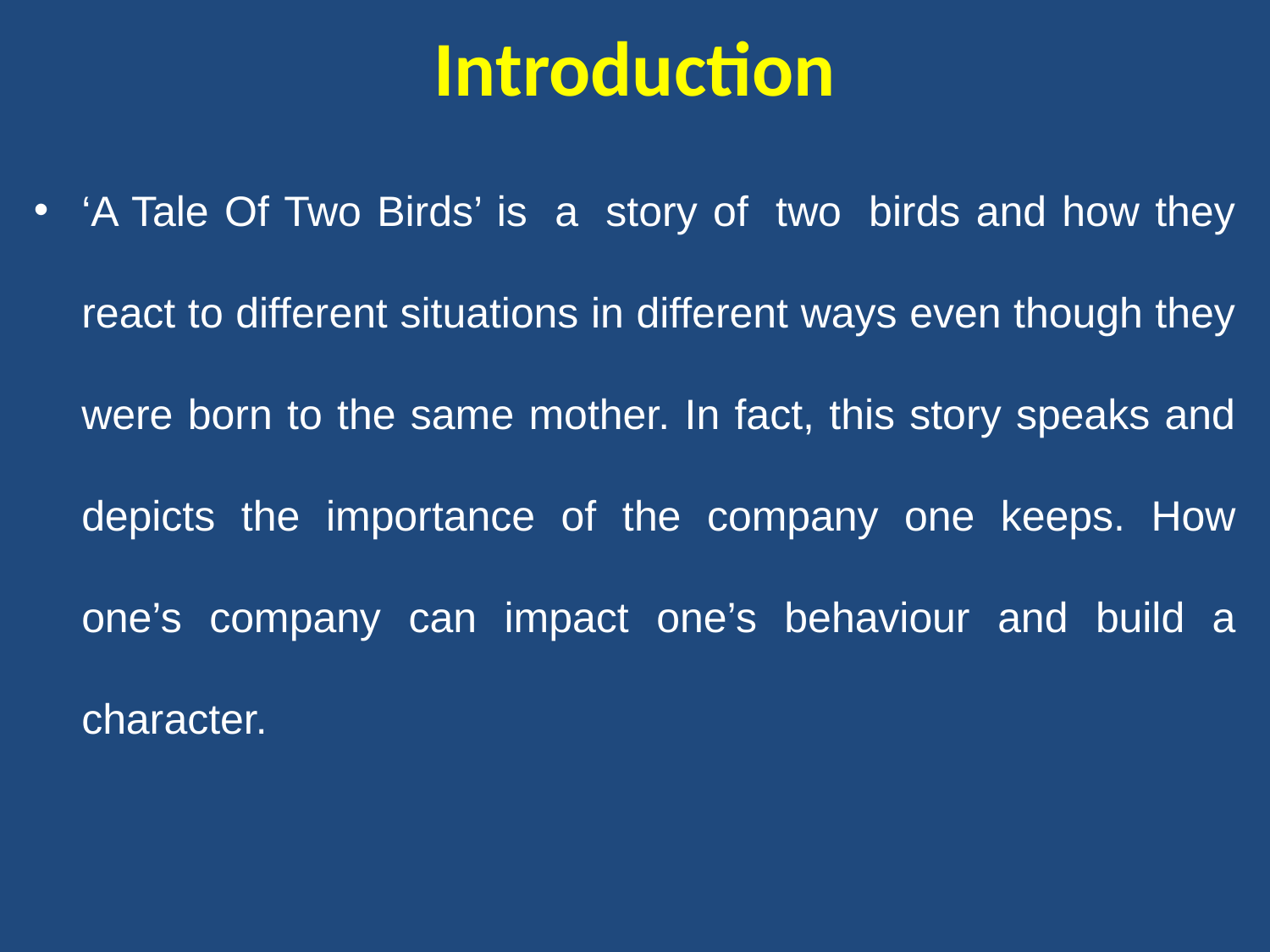

# Introduction
‘A Tale Of Two Birds’ is  a  story of  two  birds and how they react to different situations in different ways even though they were born to the same mother. In fact, this story speaks and depicts the importance of the company one keeps. How one’s company can impact one’s behaviour and build a character.